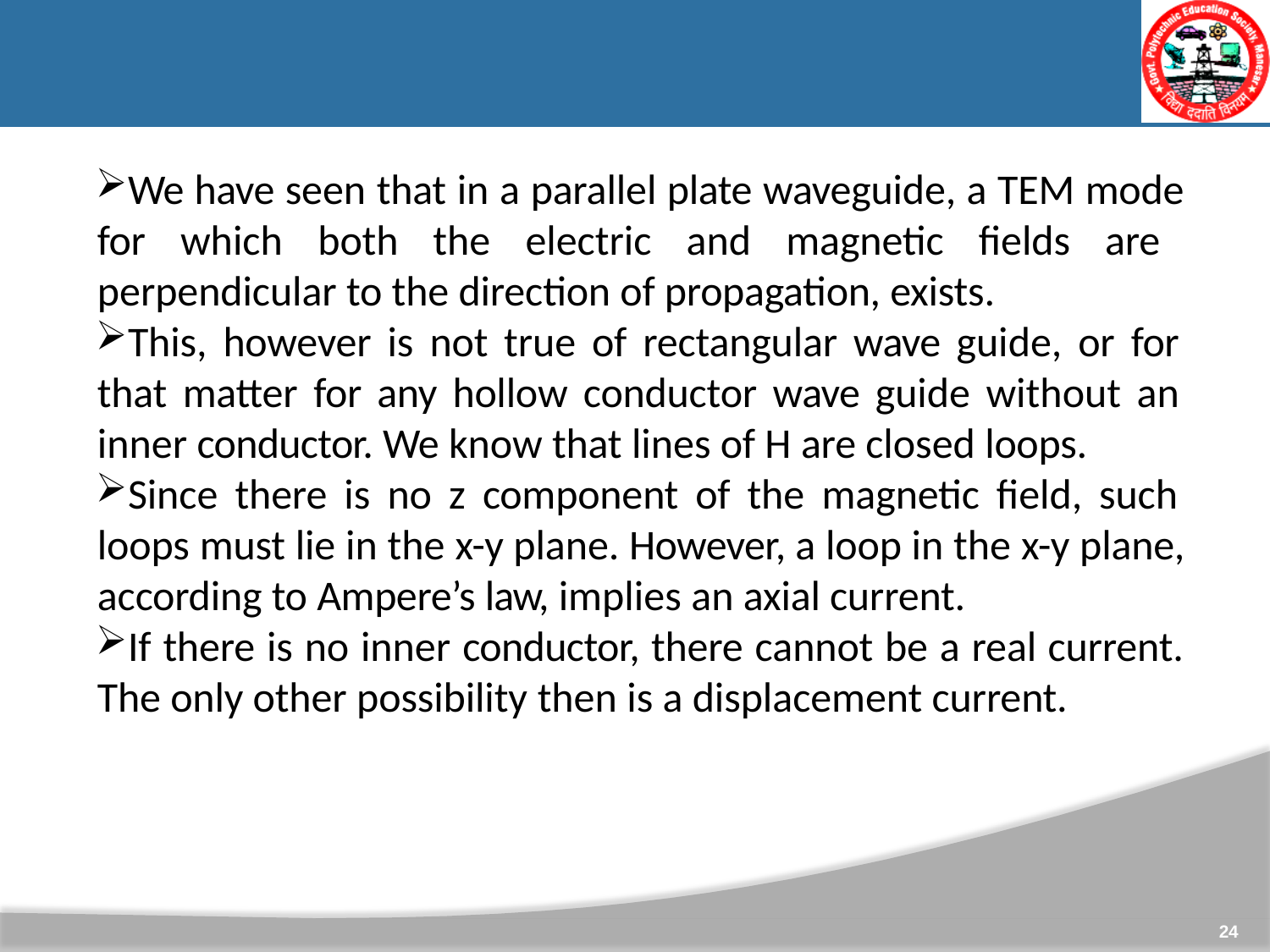

We have seen that in a parallel plate waveguide, a TEM mode  for which both the electric and magnetic fields are  perpendicular to the direction of propagation, exists.
This, however is not true of rectangular wave guide, or for  that matter for any hollow conductor wave guide without an  inner conductor. We know that lines of H are closed loops.
Since there is no z component of the magnetic field, such  loops must lie in the x-y plane. However, a loop in the x-y plane,  according to Ampere’s law, implies an axial current.
If there is no inner conductor, there cannot be a real current.  The only other possibility then is a displacement current.
24